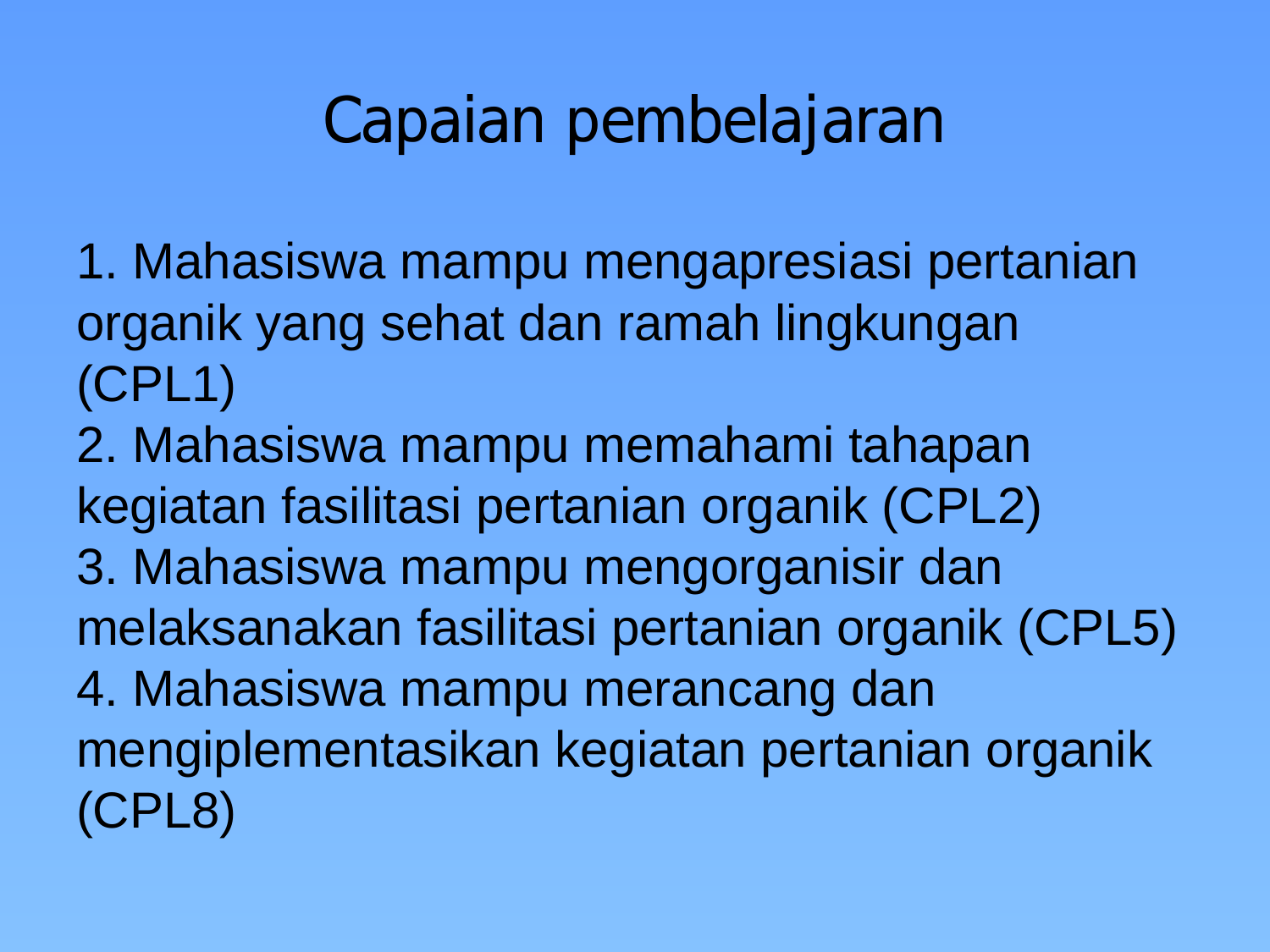

# Capaian pembelajaran
1. Mahasiswa mampu mengapresiasi pertanian organik yang sehat dan ramah lingkungan (CPL1)
2. Mahasiswa mampu memahami tahapan kegiatan fasilitasi pertanian organik (CPL2)
3. Mahasiswa mampu mengorganisir dan melaksanakan fasilitasi pertanian organik (CPL5)
4. Mahasiswa mampu merancang dan mengiplementasikan kegiatan pertanian organik (CPL8)